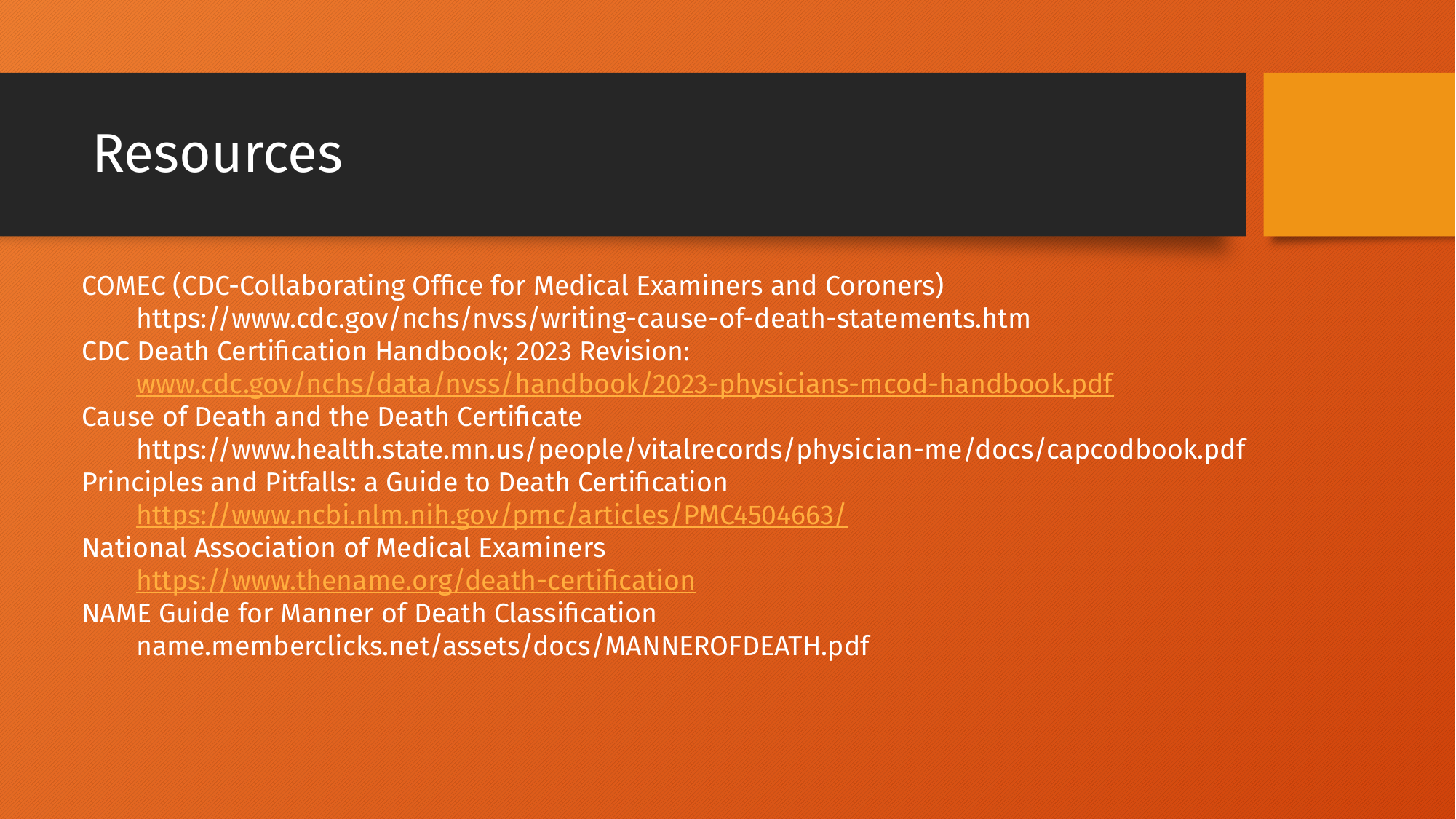

# Resources
COMEC (CDC-Collaborating Office for Medical Examiners and Coroners)
https://www.cdc.gov/nchs/nvss/writing-cause-of-death-statements.htm
CDC Death Certification Handbook; 2023 Revision:
www.cdc.gov/nchs/data/nvss/handbook/2023-physicians-mcod-handbook.pdf
Cause of Death and the Death Certificate
https://www.health.state.mn.us/people/vitalrecords/physician-me/docs/capcodbook.pdf
Principles and Pitfalls: a Guide to Death Certification
https://www.ncbi.nlm.nih.gov/pmc/articles/PMC4504663/
National Association of Medical Examiners
https://www.thename.org/death-certification
NAME Guide for Manner of Death Classification
name.memberclicks.net/assets/docs/MANNEROFDEATH.pdf